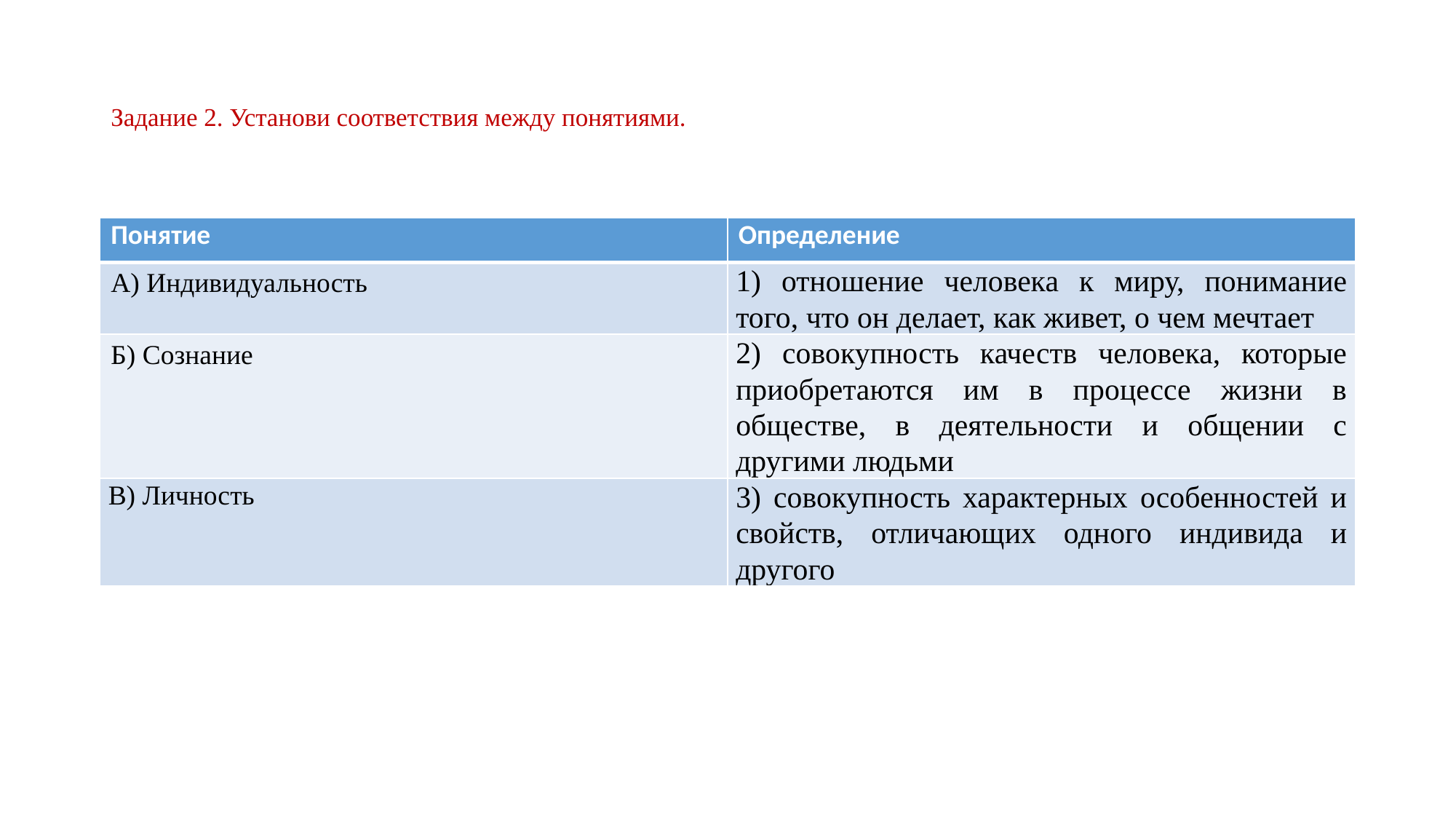

# Задание 2. Установи соответствия между понятиями.
| Понятие | Определение |
| --- | --- |
| А) Индивидуальность | 1) отношение человека к миру, понимание того, что он делает, как живет, о чем мечтает |
| Б) Сознание | 2) совокупность качеств человека, которые приобретаются им в процессе жизни в обществе, в деятельности и общении с другими людьми |
| В) Личность | 3) совокупность характерных особенностей и свойств, отличающих одного индивида и другого |